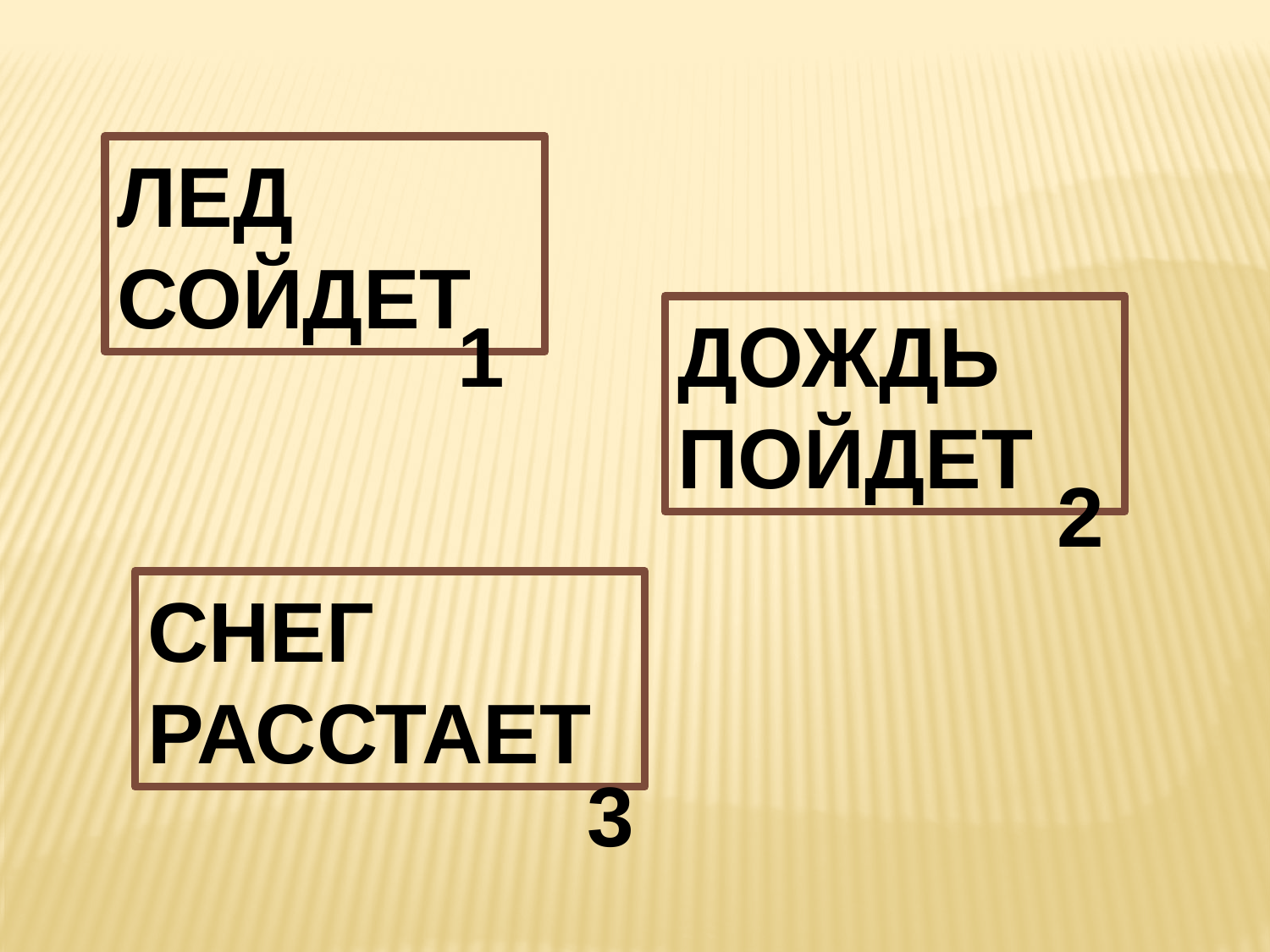

ЛЕД СОЙДЕТ
1
ДОЖДЬ ПОЙДЕТ
2
СНЕГ РАССТАЕТ
3